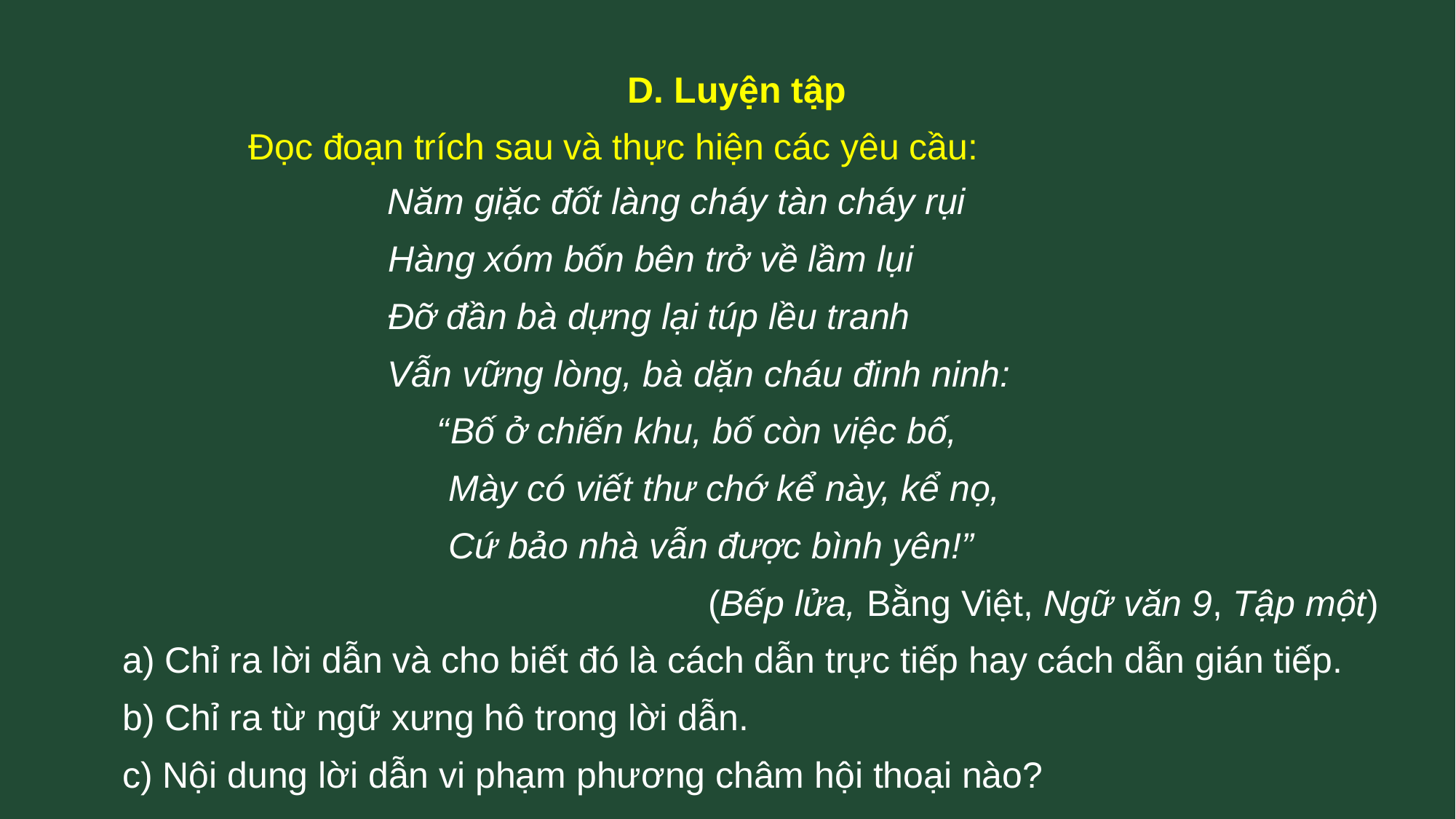

D. Luyện tập
Đọc đoạn trích sau và thực hiện các yêu cầu:

                          Năm giặc đốt làng cháy tàn cháy rụi
		          Hàng xóm bốn bên trở về lầm lụi
		          Đỡ đần bà dựng lại túp lều tranh
                          Vẫn vững lòng, bà dặn cháu đinh ninh:
                               “Bố ở chiến khu, bố còn việc bố,
                                Mày có viết thư chớ kể này, kể nọ,
                                Cứ bảo nhà vẫn được bình yên!”
	                   (Bếp lửa, Bằng Việt, Ngữ văn 9, Tập một)
 Chỉ ra lời dẫn và cho biết đó là cách dẫn trực tiếp hay cách dẫn gián tiếp.
b) Chỉ ra từ ngữ xưng hô trong lời dẫn.
c) Nội dung lời dẫn vi phạm phương châm hội thoại nào?